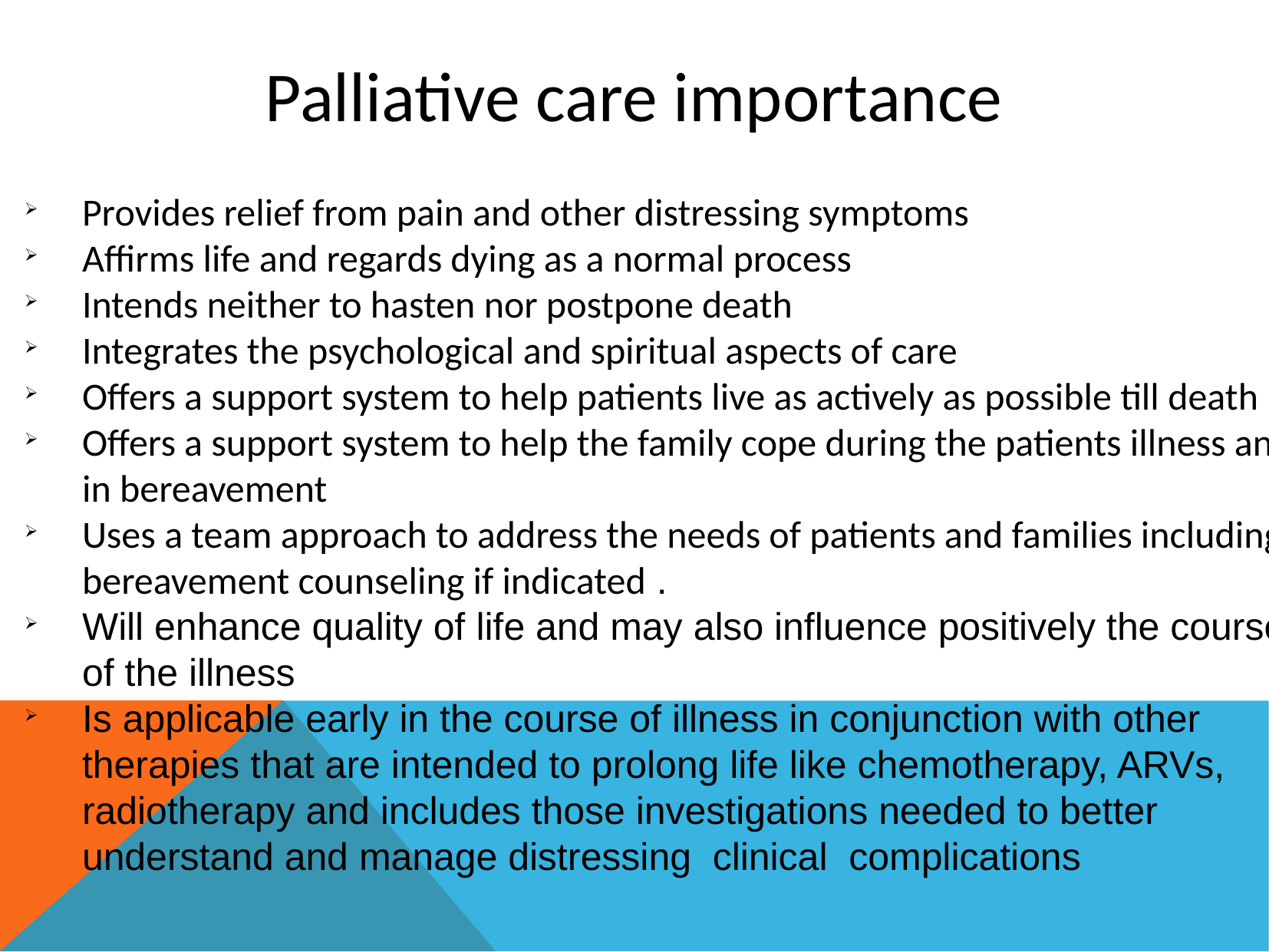

Palliative care importance
Provides relief from pain and other distressing symptoms
Affirms life and regards dying as a normal process
Intends neither to hasten nor postpone death
Integrates the psychological and spiritual aspects of care
Offers a support system to help patients live as actively as possible till death
Offers a support system to help the family cope during the patients illness and in bereavement
Uses a team approach to address the needs of patients and families including bereavement counseling if indicated .
Will enhance quality of life and may also influence positively the course of the illness
Is applicable early in the course of illness in conjunction with other therapies that are intended to prolong life like chemotherapy, ARVs, radiotherapy and includes those investigations needed to better understand and manage distressing  clinical  complications